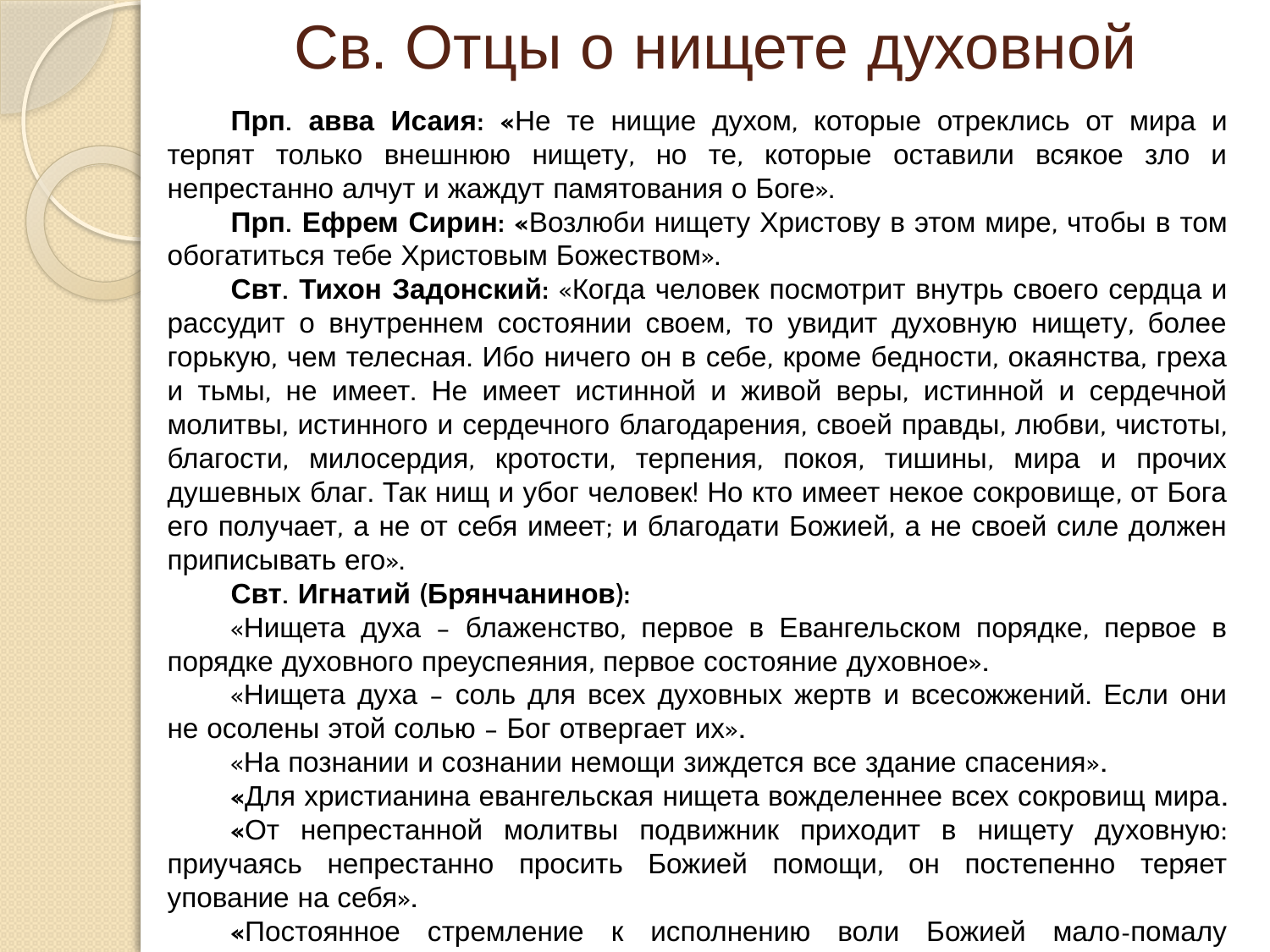

# Св. Отцы о нищете духовной
Прп. авва Исаия: «Не те нищие духом, которые отреклись от мира и терпят только внешнюю нищету, но те, которые оставили всякое зло и непрестанно алчут и жаждут памятования о Боге».
Прп. Ефрем Сирин: «Возлюби нищету Христову в этом мире, чтобы в том обогатиться тебе Христовым Божеством».
Свт. Тихон Задонский: «Когда человек посмотрит внутрь своего сердца и рассудит о внутреннем состоянии своем, то увидит духовную нищету, более горькую, чем телесная. Ибо ничего он в себе, кроме бедности, окаянства, греха и тьмы, не имеет. Не имеет истинной и живой веры, истинной и сердечной молитвы, истинного и сердечного благодарения, своей правды, любви, чистоты, благости, милосердия, кротости, терпения, покоя, тишины, мира и прочих душевных благ. Так нищ и убог человек! Но кто имеет некое сокровище, от Бога его получает, а не от себя имеет; и благодати Божией, а не своей силе должен приписывать его».
Свт. Игнатий (Брянчанинов):
«Нищета духа – блаженство, первое в Евангельском порядке, первое в порядке духовного преуспеяния, первое состояние духовное».
«Нищета духа – соль для всех духовных жертв и всесожжений. Если они не осолены этой солью – Бог отвергает их».
«На познании и сознании немощи зиждется все здание спасения».
«Для христианина евангельская нищета вожделеннее всех сокровищ мира.
«От непрестанной молитвы подвижник приходит в нищету духовную: приучаясь непрестанно просить Божией помощи, он постепенно теряет упование на себя».
«Постоянное стремление к исполнению воли Божией мало-помалу истребит в нас удовлетворение собою и облечет нас в блаженную нищету духа».
«Нищета духа является от видения и сознания грехов и греховности».